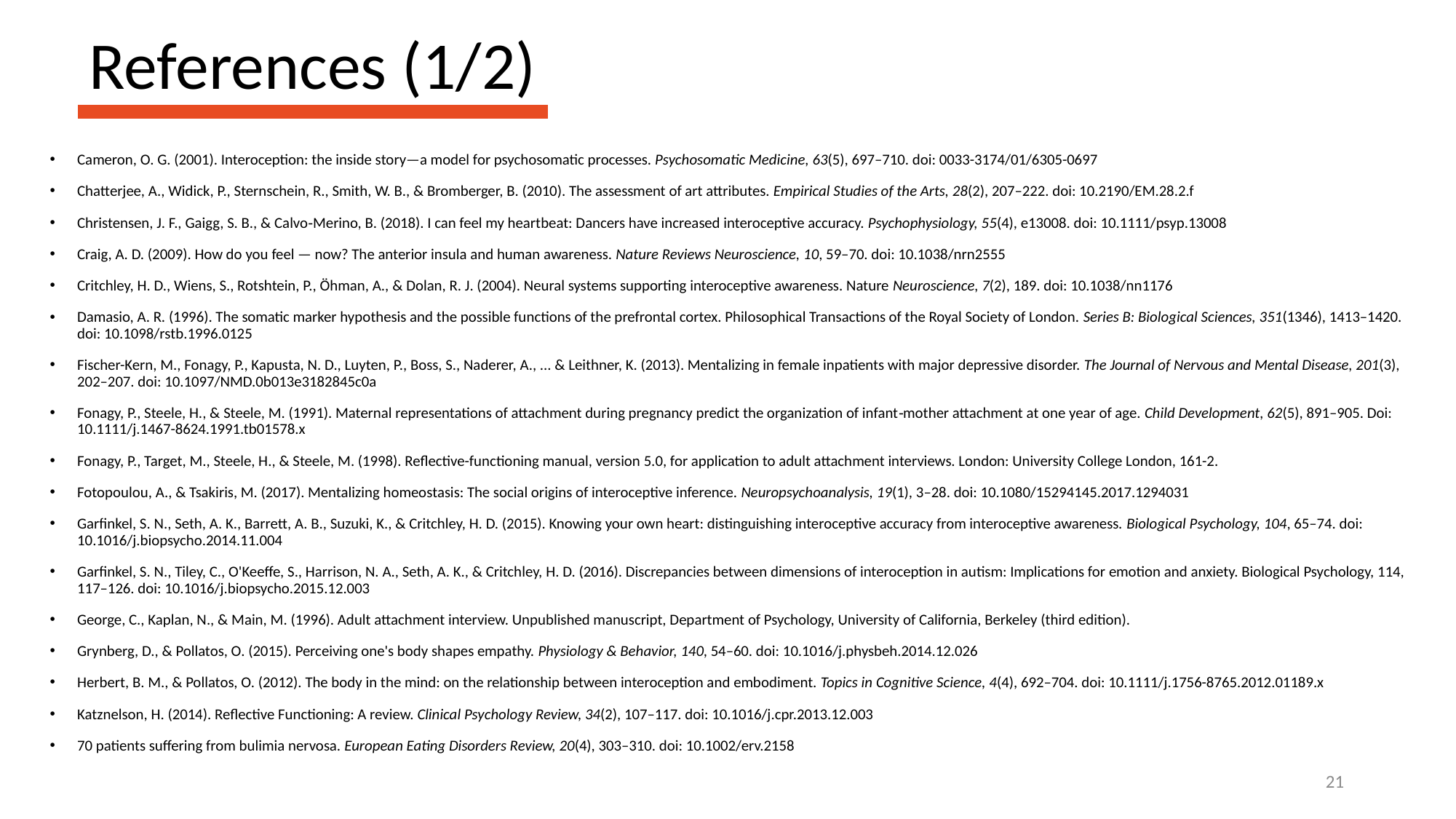

# References (1/2)
Cameron, O. G. (2001). Interoception: the inside story—a model for psychosomatic processes. Psychosomatic Medicine, 63(5), 697–710. doi: 0033-3174/01/6305-0697
Chatterjee, A., Widick, P., Sternschein, R., Smith, W. B., & Bromberger, B. (2010). The assessment of art attributes. Empirical Studies of the Arts, 28(2), 207–222. doi: 10.2190/EM.28.2.f
Christensen, J. F., Gaigg, S. B., & Calvo‐Merino, B. (2018). I can feel my heartbeat: Dancers have increased interoceptive accuracy. Psychophysiology, 55(4), e13008. doi: 10.1111/psyp.13008
Craig, A. D. (2009). How do you feel — now? The anterior insula and human awareness. Nature Reviews Neuroscience, 10, 59–70. doi: 10.1038/nrn2555
Critchley, H. D., Wiens, S., Rotshtein, P., Öhman, A., & Dolan, R. J. (2004). Neural systems supporting interoceptive awareness. Nature Neuroscience, 7(2), 189. doi: 10.1038/nn1176
Damasio, A. R. (1996). The somatic marker hypothesis and the possible functions of the prefrontal cortex. Philosophical Transactions of the Royal Society of London. Series B: Biological Sciences, 351(1346), 1413–1420. doi: 10.1098/rstb.1996.0125
Fischer-Kern, M., Fonagy, P., Kapusta, N. D., Luyten, P., Boss, S., Naderer, A., ... & Leithner, K. (2013). Mentalizing in female inpatients with major depressive disorder. The Journal of Nervous and Mental Disease, 201(3), 202–207. doi: 10.1097/NMD.0b013e3182845c0a
Fonagy, P., Steele, H., & Steele, M. (1991). Maternal representations of attachment during pregnancy predict the organization of infant‐mother attachment at one year of age. Child Development, 62(5), 891–905. Doi: 10.1111/j.1467-8624.1991.tb01578.x
Fonagy, P., Target, M., Steele, H., & Steele, M. (1998). Reflective-functioning manual, version 5.0, for application to adult attachment interviews. London: University College London, 161-2.
Fotopoulou, A., & Tsakiris, M. (2017). Mentalizing homeostasis: The social origins of interoceptive inference. Neuropsychoanalysis, 19(1), 3–28. doi: 10.1080/15294145.2017.1294031
Garfinkel, S. N., Seth, A. K., Barrett, A. B., Suzuki, K., & Critchley, H. D. (2015). Knowing your own heart: distinguishing interoceptive accuracy from interoceptive awareness. Biological Psychology, 104, 65–74. doi: 10.1016/j.biopsycho.2014.11.004
Garfinkel, S. N., Tiley, C., O'Keeffe, S., Harrison, N. A., Seth, A. K., & Critchley, H. D. (2016). Discrepancies between dimensions of interoception in autism: Implications for emotion and anxiety. Biological Psychology, 114, 117–126. doi: 10.1016/j.biopsycho.2015.12.003
George, C., Kaplan, N., & Main, M. (1996). Adult attachment interview. Unpublished manuscript, Department of Psychology, University of California, Berkeley (third edition).
Grynberg, D., & Pollatos, O. (2015). Perceiving one's body shapes empathy. Physiology & Behavior, 140, 54–60. doi: 10.1016/j.physbeh.2014.12.026
Herbert, B. M., & Pollatos, O. (2012). The body in the mind: on the relationship between interoception and embodiment. Topics in Cognitive Science, 4(4), 692–704. doi: 10.1111/j.1756-8765.2012.01189.x
Katznelson, H. (2014). Reflective Functioning: A review. Clinical Psychology Review, 34(2), 107–117. doi: 10.1016/j.cpr.2013.12.003
70 patients suffering from bulimia nervosa. European Eating Disorders Review, 20(4), 303–310. doi: 10.1002/erv.2158

21